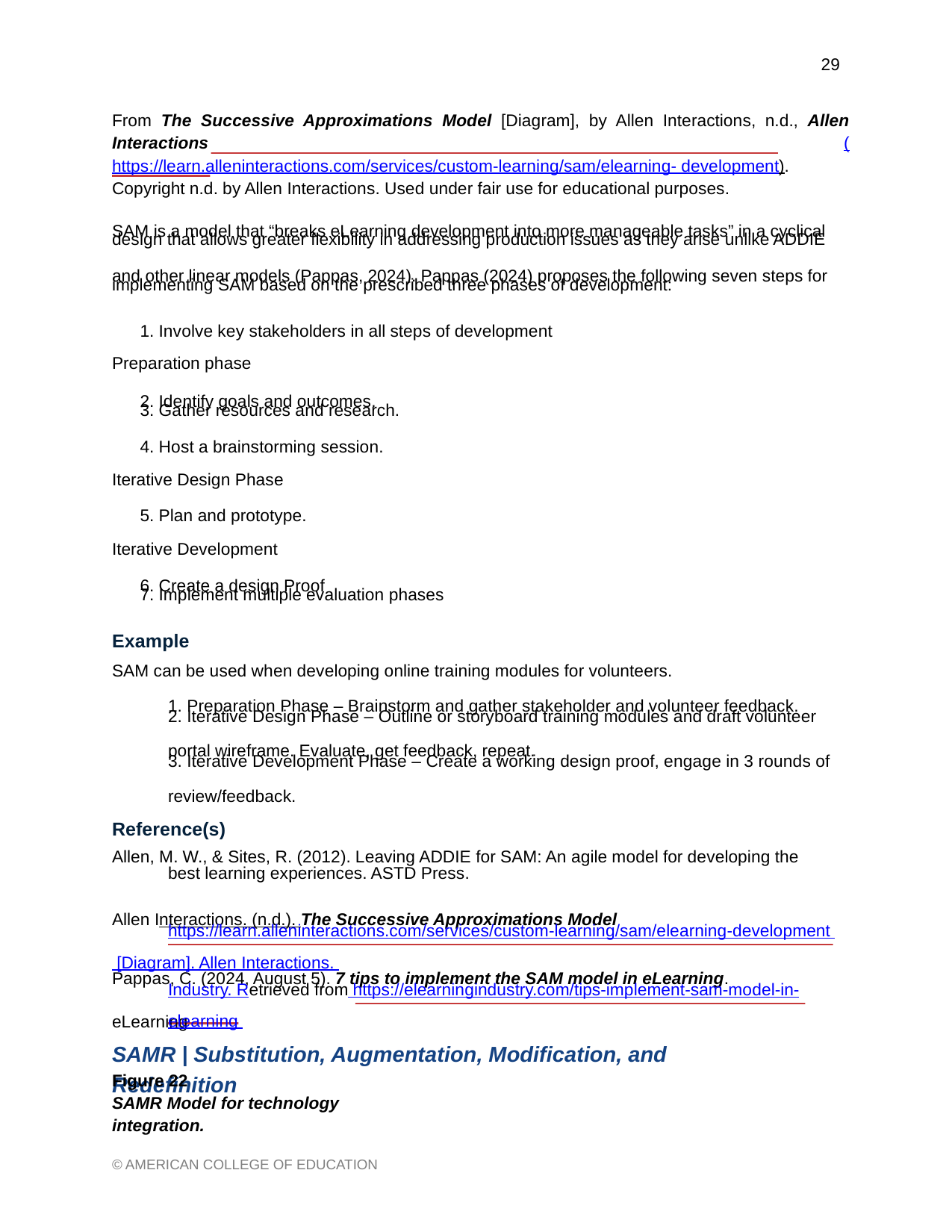

29
From The Successive Approximations Model [Diagram], by Allen Interactions, n.d., Allen Interactions (https://learn.alleninteractions.com/services/custom-learning/sam/elearning- development). Copyright n.d. by Allen Interactions. Used under fair use for educational purposes.
SAM is a model that “breaks eLearning development into more manageable tasks” in a cyclical
design that allows greater flexibility in addressing production issues as they arise unlike ADDIE
and other linear models (Pappas, 2024). Pappas (2024) proposes the following seven steps for
implementing SAM based on the prescribed three phases of development:

1. Involve key stakeholders in all steps of development
Preparation phase
2. Identify goals and outcomes.
3. Gather resources and research.
4. Host a brainstorming session.
Iterative Design Phase
5. Plan and prototype.
Iterative Development
6. Create a design Proof
7. Implement multiple evaluation phases
Example
SAM can be used when developing online training modules for volunteers.
1. Preparation Phase – Brainstorm and gather stakeholder and volunteer feedback.
2. Iterative Design Phase – Outline or storyboard training modules and draft volunteer
portal wireframe. Evaluate, get feedback, repeat.
3. Iterative Development Phase – Create a working design proof, engage in 3 rounds of
review/feedback.

Reference(s)
Allen, M. W., & Sites, R. (2012). Leaving ADDIE for SAM: An agile model for developing the
best learning experiences. ASTD Press.
Allen Interactions. (n.d.). The Successive Approximations Model [Diagram]. Allen Interactions.
https://learn.alleninteractions.com/services/custom-learning/sam/elearning-development

Pappas, C. (2024, August 5). 7 tips to implement the SAM model in eLearning. eLearning
Industry. Retrieved from https://elearningindustry.com/tips-implement-sam-model-in-
elearning

SAMR | Substitution, Augmentation, Modification, and Redefinition
Figure 22

SAMR Model for technology integration.
© AMERICAN COLLEGE OF EDUCATION